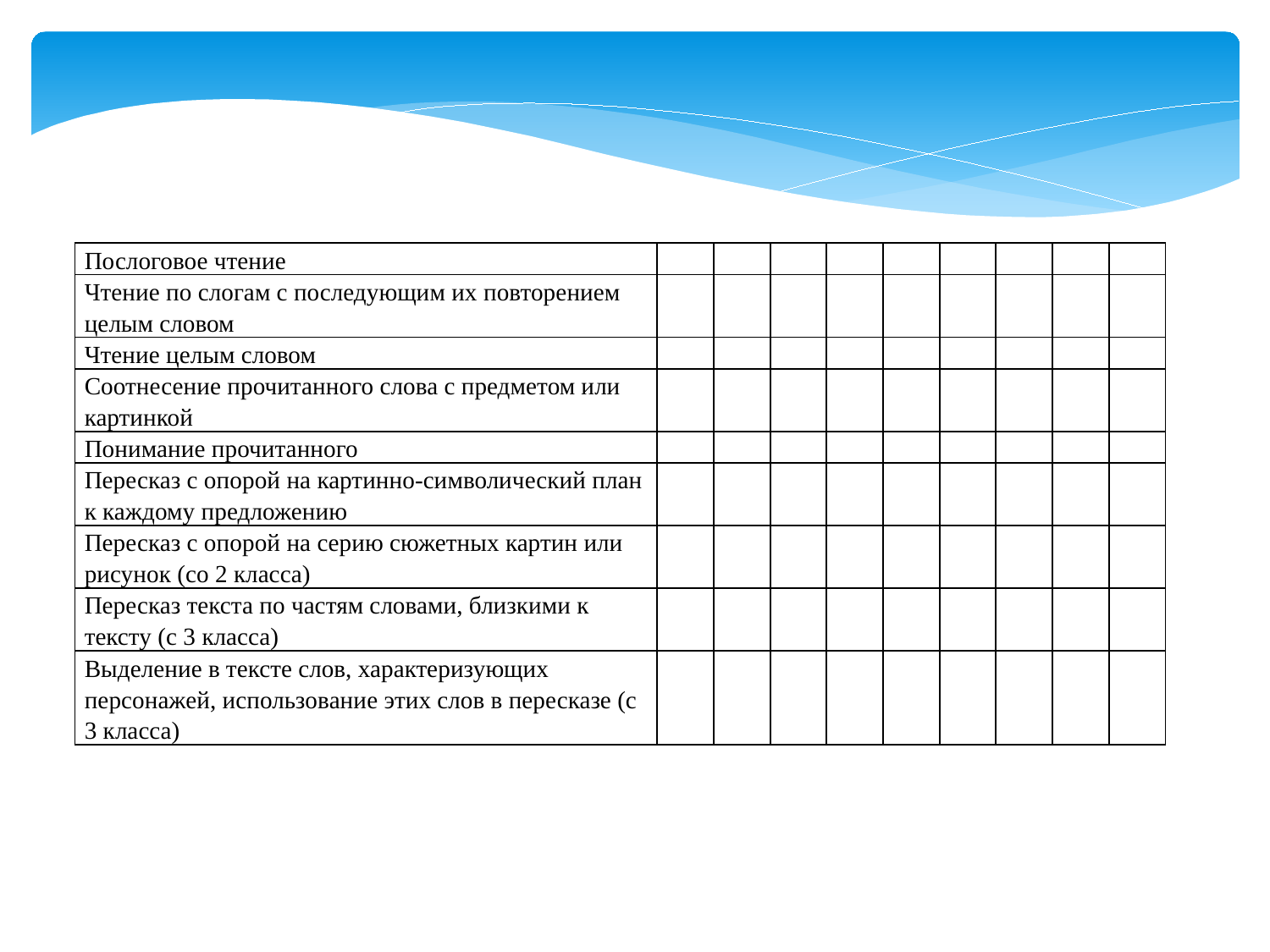

| Послоговое чтение |  |  |  |  |  |  |  |  |  |
| --- | --- | --- | --- | --- | --- | --- | --- | --- | --- |
| Чтение по слогам с последующим их повторением целым словом |  |  |  |  |  |  |  |  |  |
| Чтение целым словом |  |  |  |  |  |  |  |  |  |
| Соотнесение прочитанного слова с предметом или картинкой |  |  |  |  |  |  |  |  |  |
| Понимание прочитанного |  |  |  |  |  |  |  |  |  |
| Пересказ с опорой на картинно-символический план к каждому предложению |  |  |  |  |  |  |  |  |  |
| Пересказ с опорой на серию сюжетных картин или рисунок (со 2 класса) |  |  |  |  |  |  |  |  |  |
| Пересказ текста по частям словами, близкими к тексту (с 3 класса) |  |  |  |  |  |  |  |  |  |
| Выделение в тексте слов, характеризующих персонажей, использование этих слов в пересказе (с 3 класса) |  |  |  |  |  |  |  |  |  |